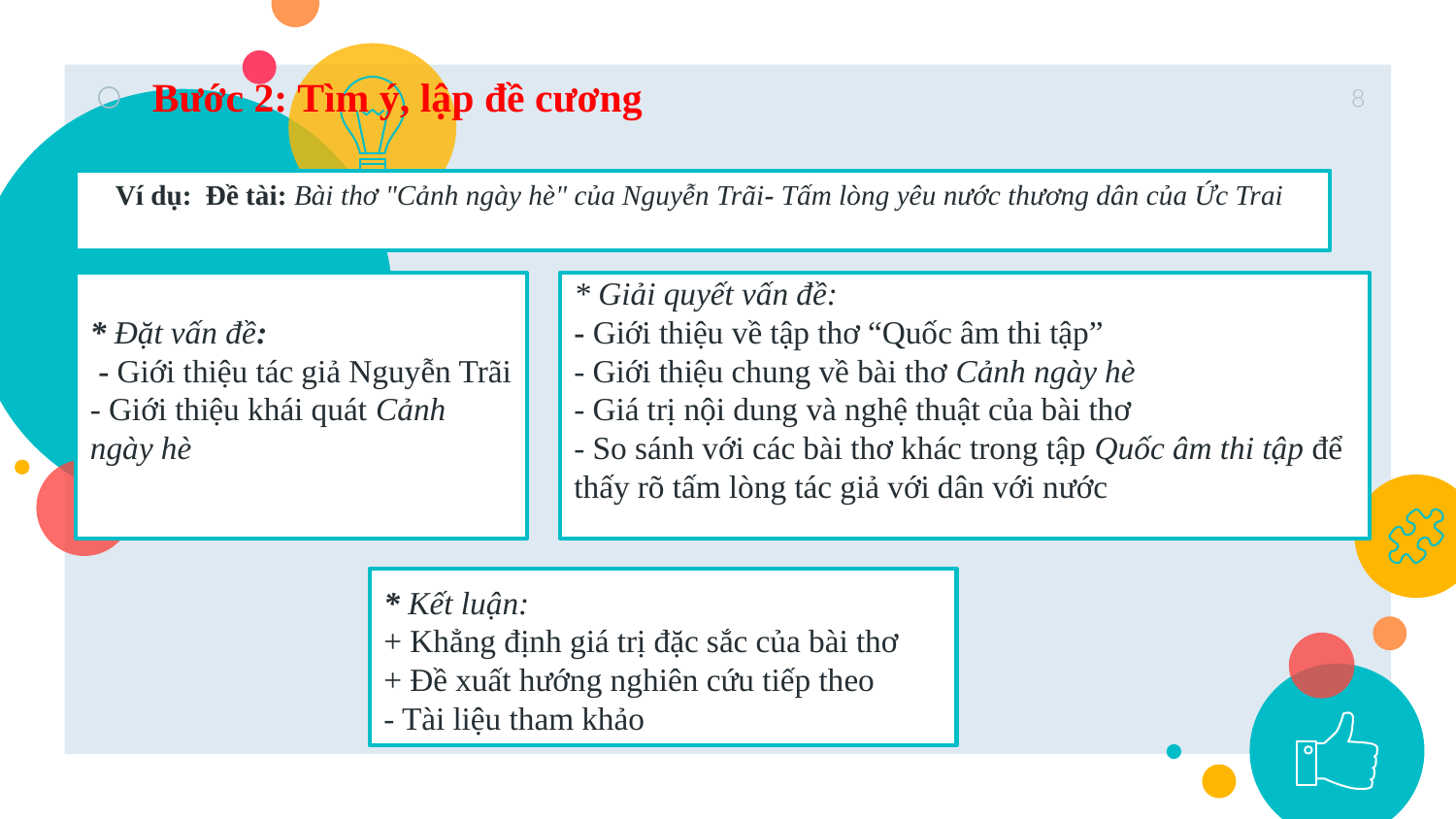

Bước 2: Tìm ý, lập đề cương
8
Ví dụ:  Đề tài: Bài thơ "Cảnh ngày hè" của Nguyễn Trãi- Tấm lòng yêu nước thương dân của Ức Trai

* Đặt vấn đề:
 - Giới thiệu tác giả Nguyễn Trãi
- Giới thiệu khái quát Cảnh ngày hè

* Giải quyết vấn đề:
- Giới thiệu về tập thơ “Quốc âm thi tập”
- Giới thiệu chung về bài thơ Cảnh ngày hè
- Giá trị nội dung và nghệ thuật của bài thơ
- So sánh với các bài thơ khác trong tập Quốc âm thi tập để thấy rõ tấm lòng tác giả với dân với nước

* Kết luận:
+ Khẳng định giá trị đặc sắc của bài thơ
+ Đề xuất hướng nghiên cứu tiếp theo
- Tài liệu tham khảo